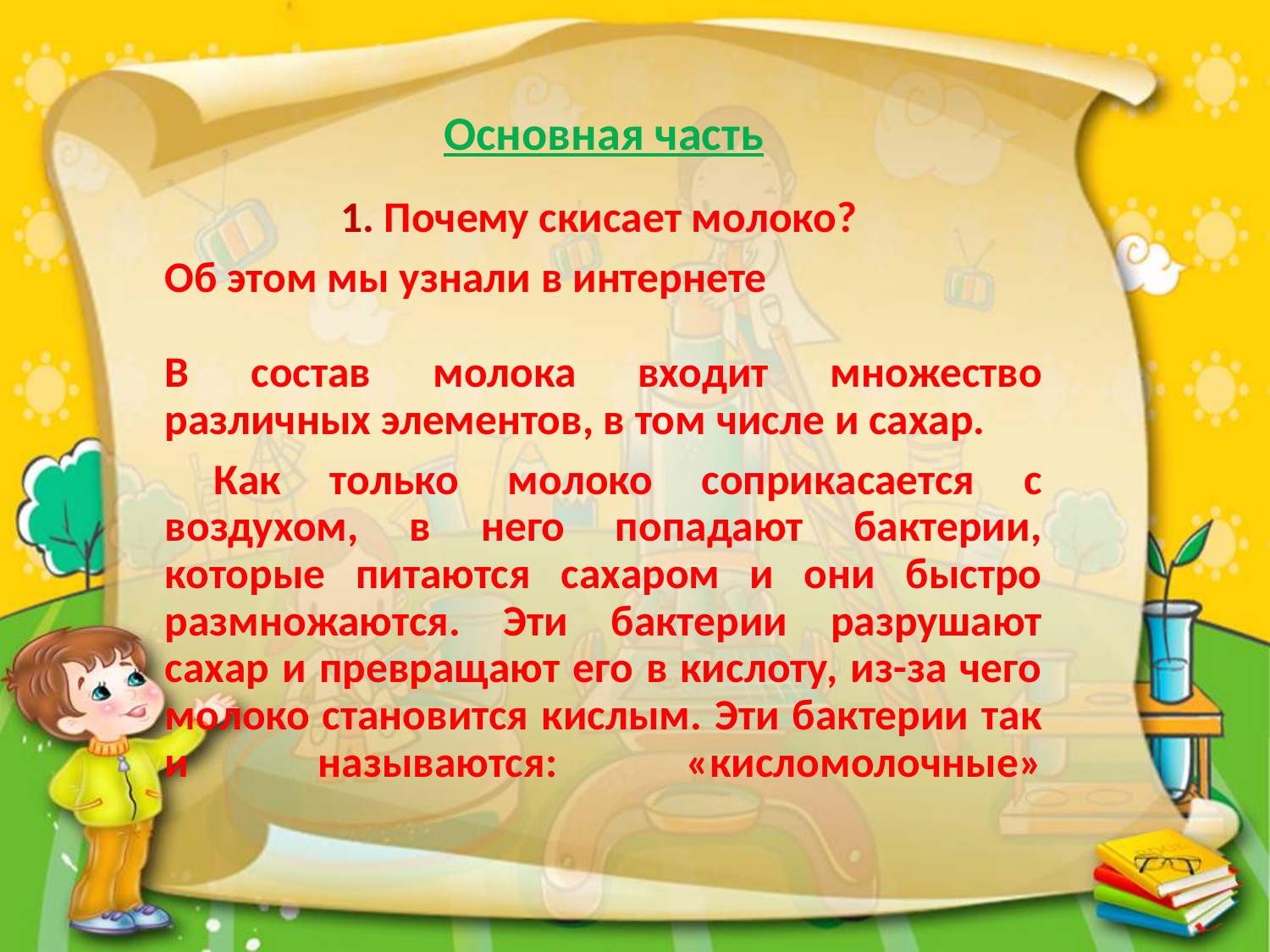

Основная часть
1. Почему скисает молоко?
Об этом мы узнали в интернете
В состав молока входит множество различных элементов, в том числе и сахар.
 Как только молоко соприкасается с воздухом, в него попадают бактерии, которые питаются сахаром и они быстро размножаются. Эти бактерии разрушают сахар и превращают его в кислоту, из-за чего молоко становится кислым. Эти бактерии так и называются: «кисломолочные»